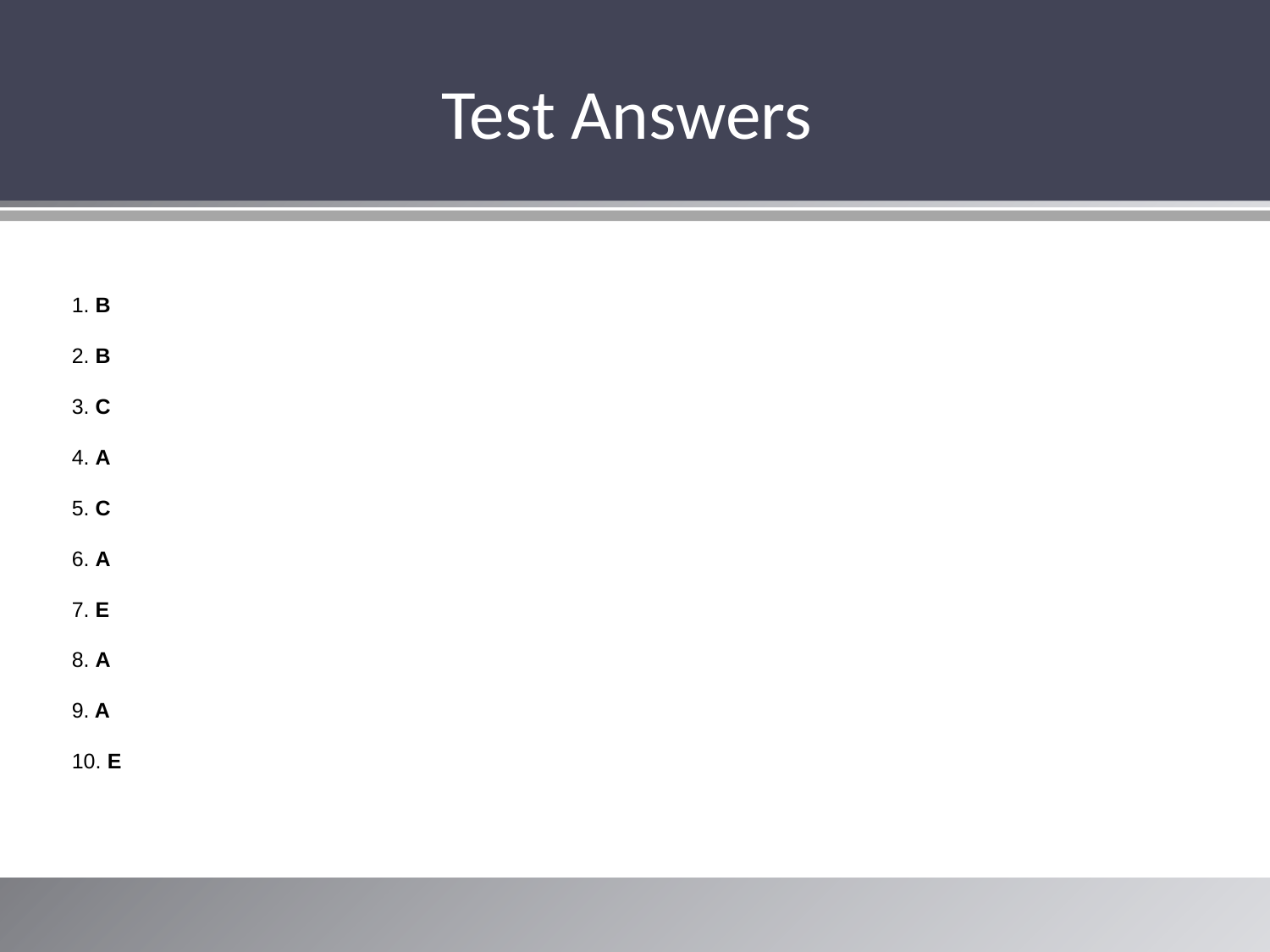

Test Answers
1. B

2. B

3. C

4. A

5. C

6. A

7. E

8. A

9. A

10. E